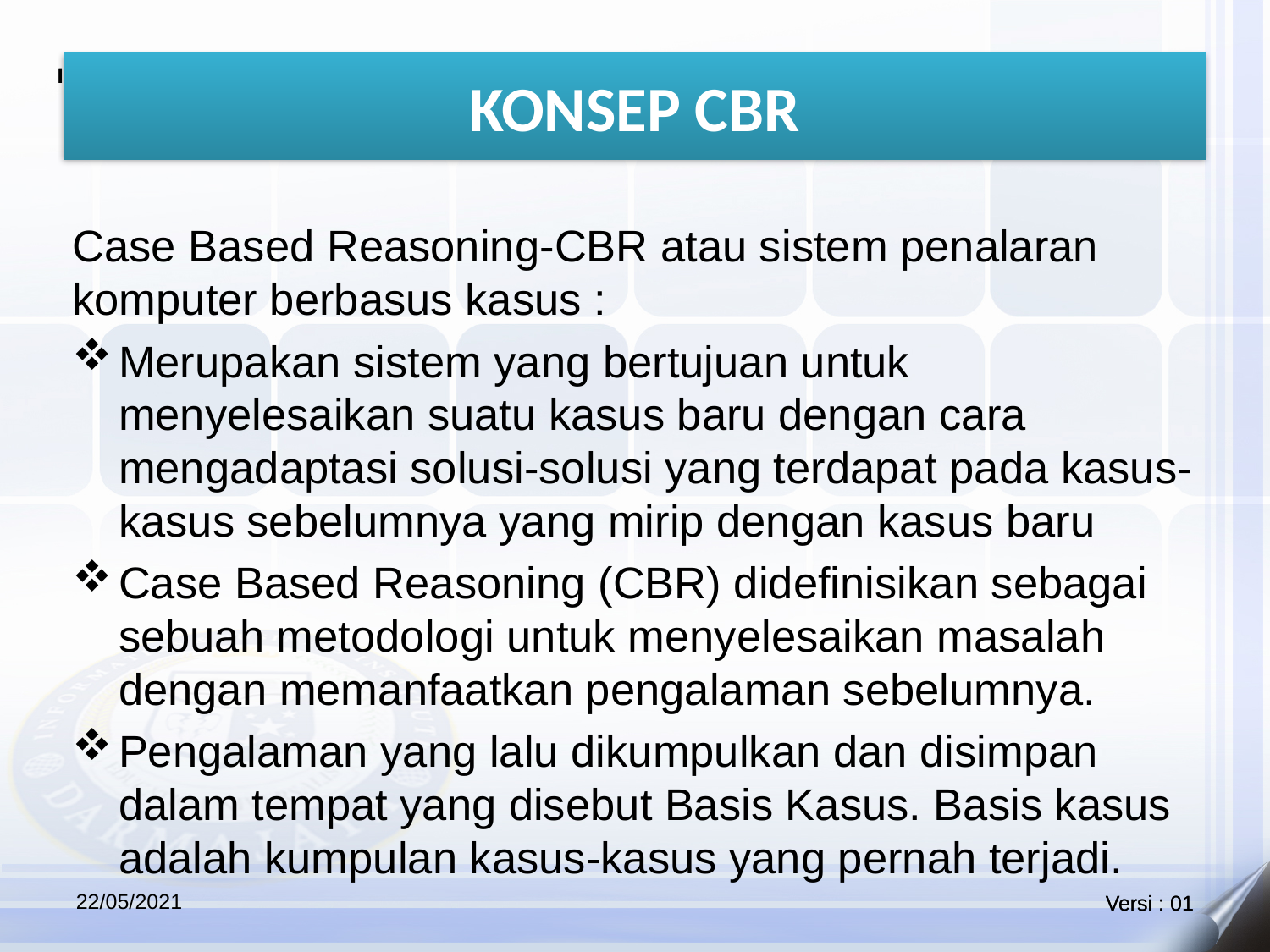

# KONSEP CBR
Case Based Reasoning-CBR atau sistem penalaran komputer berbasus kasus :
Merupakan sistem yang bertujuan untuk menyelesaikan suatu kasus baru dengan cara mengadaptasi solusi-solusi yang terdapat pada kasus-kasus sebelumnya yang mirip dengan kasus baru
Case Based Reasoning (CBR) didefinisikan sebagai sebuah metodologi untuk menyelesaikan masalah dengan memanfaatkan pengalaman sebelumnya.
Pengalaman yang lalu dikumpulkan dan disimpan dalam tempat yang disebut Basis Kasus. Basis kasus adalah kumpulan kasus-kasus yang pernah terjadi.

22/05/2021